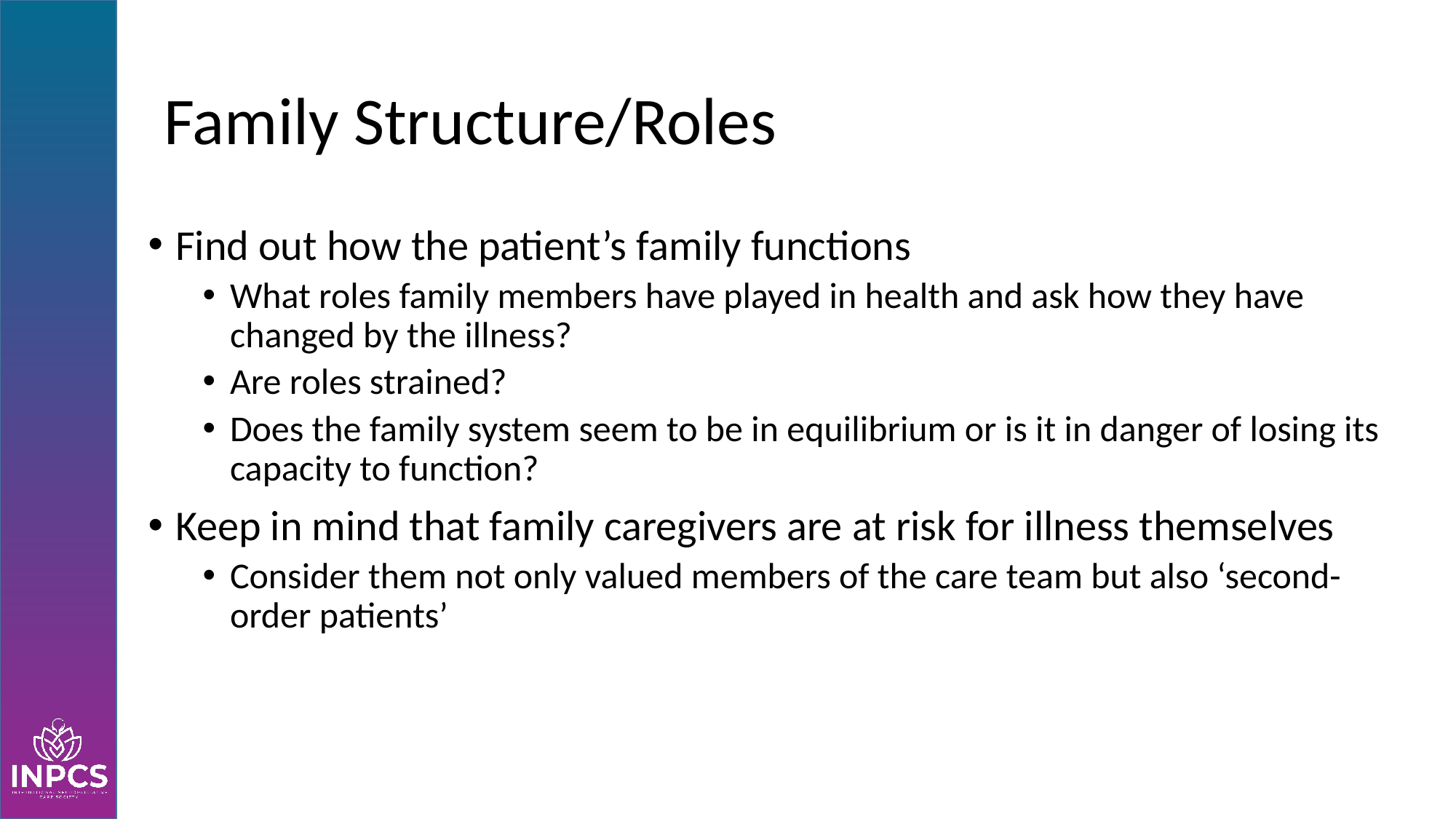

# Family Structure/Roles
Find out how the patient’s family functions
What roles family members have played in health and ask how they have changed by the illness?
Are roles strained?
Does the family system seem to be in equilibrium or is it in danger of losing its capacity to function?
Keep in mind that family caregivers are at risk for illness themselves
Consider them not only valued members of the care team but also ‘second-order patients’